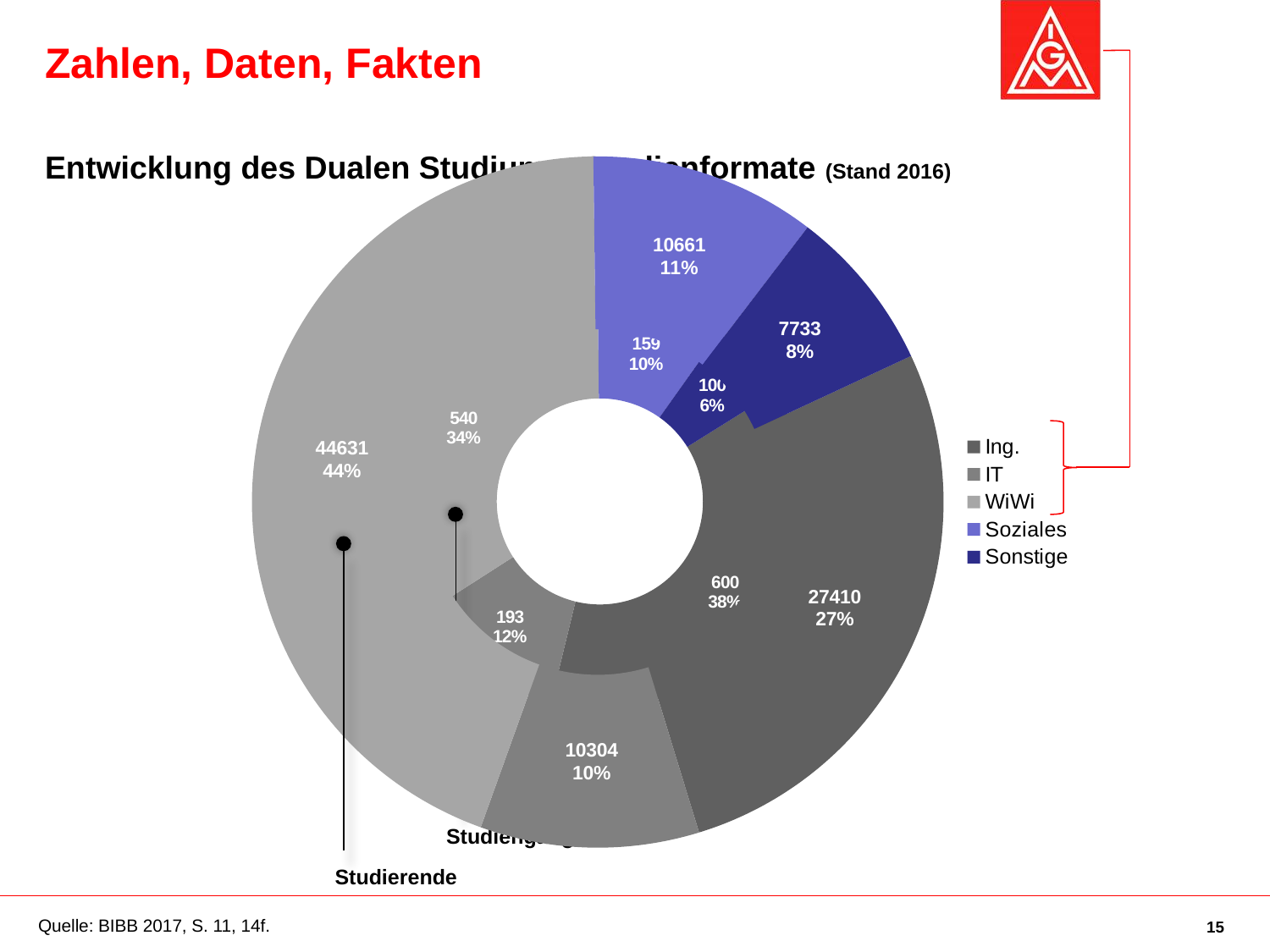

# Zahlen, Daten, Fakten

### Chart

| Category | Studierende |
|---|---|
| Ing. | 27410.0 |
| IT | 10304.0 |
| WiWi | 44631.0 |
| Soziales | 10661.0 |
| Sonstige | 7733.0 |

### Chart

| Category | Studiengänge |
|---|---|
| Ing. | 600.0 |
| IT | 193.0 |
| WiWi | 540.0 |
| Soziales | 159.0 |
| Sonstige | 100.0 |

Studiengänge
Studierende
Entwicklung des Dualen Studiums: Studienformate (Stand 2016)

Quelle: BIBB 2017, S. 11, 14f.
15